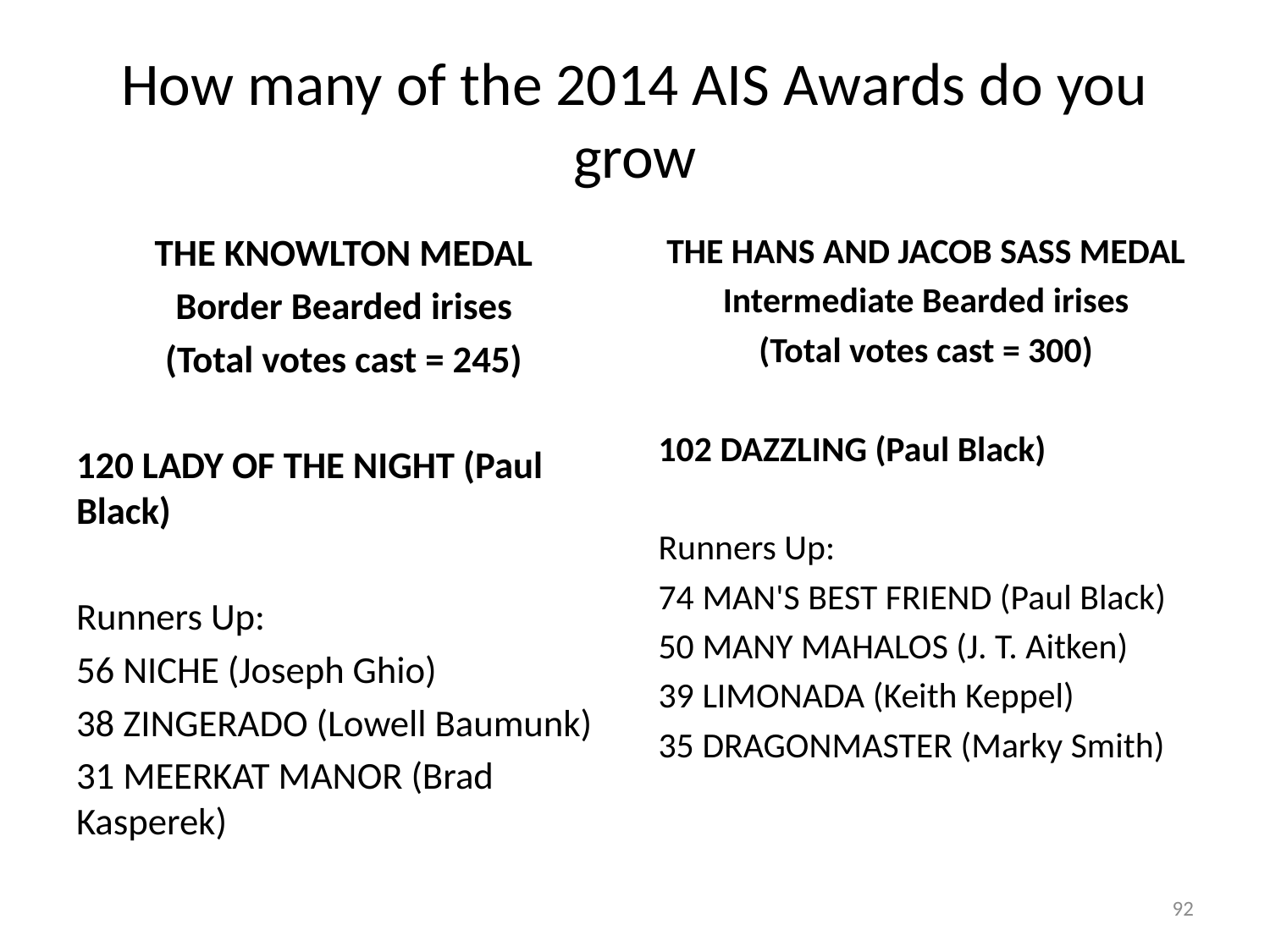

# How many of the 2014 AIS Awards do you grow
THE KNOWLTON MEDAL
Border Bearded irises
(Total votes cast = 245)

120 LADY OF THE NIGHT (Paul Black)

Runners Up:
56 NICHE (Joseph Ghio)
38 ZINGERADO (Lowell Baumunk)
31 MEERKAT MANOR (Brad Kasperek)
THE HANS AND JACOB SASS MEDAL
Intermediate Bearded irises
(Total votes cast = 300)

102 DAZZLING (Paul Black)

Runners Up:
74 MAN'S BEST FRIEND (Paul Black)
50 MANY MAHALOS (J. T. Aitken)
39 LIMONADA (Keith Keppel)
35 DRAGONMASTER (Marky Smith)
92